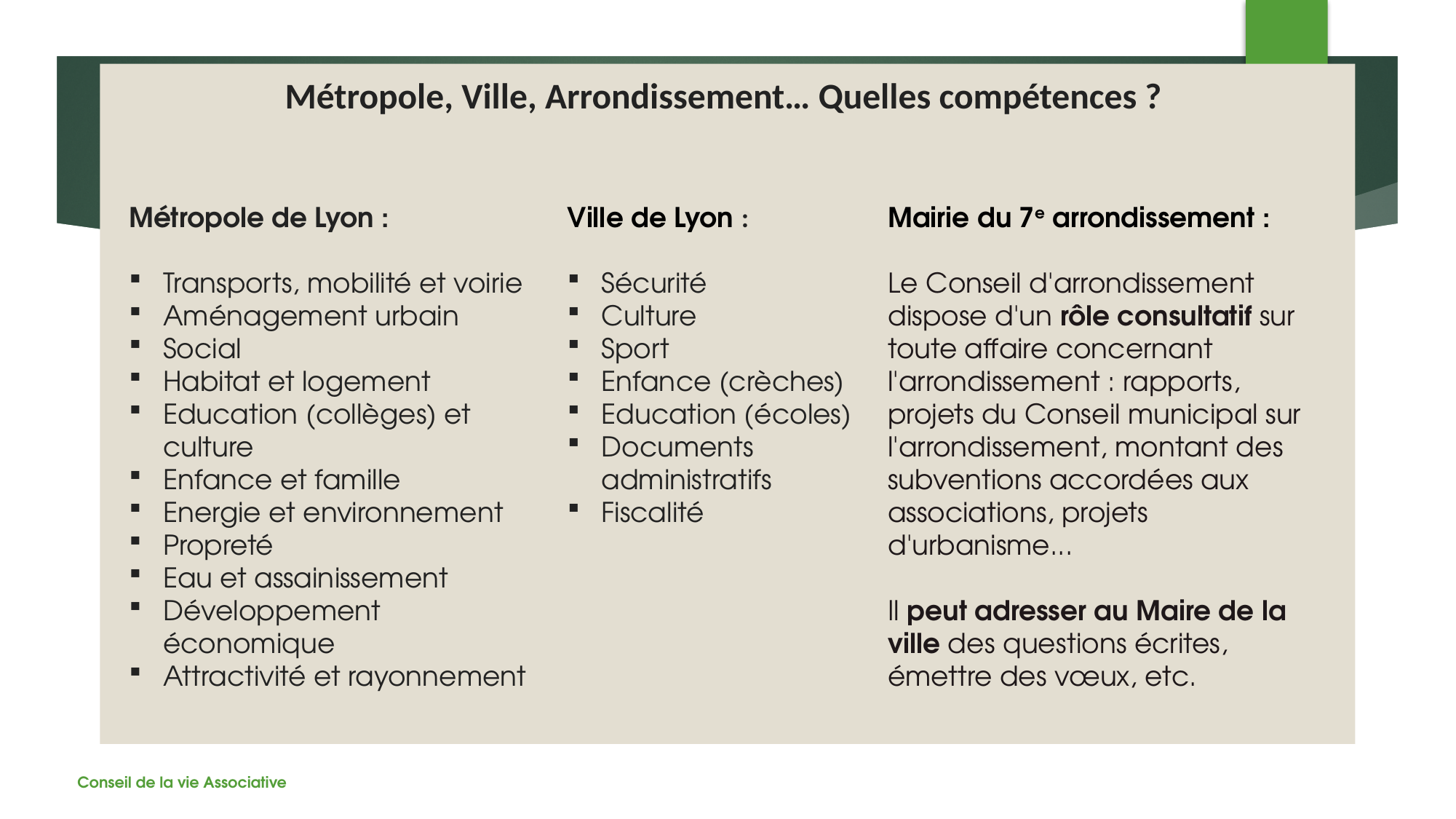

3
# Métropole, Ville, Arrondissement… Quelles compétences ?
Mairie du 7e arrondissement :
Le Conseil d'arrondissement dispose d'un rôle consultatif sur toute affaire concernant l'arrondissement : rapports, projets du Conseil municipal sur l'arrondissement, montant des subventions accordées aux associations, projets d'urbanisme...

Il peut adresser au Maire de la ville des questions écrites, émettre des vœux, etc.
Métropole de Lyon :
Transports, mobilité et voirie
Aménagement urbain
Social
Habitat et logement
Education (collèges) et culture
Enfance et famille
Energie et environnement
Propreté
Eau et assainissement
Développement économique
Attractivité et rayonnement
Ville de Lyon :
Sécurité
Culture
Sport
Enfance (crèches)
Education (écoles)
Documents administratifs
Fiscalité
Conseil de la vie Associative